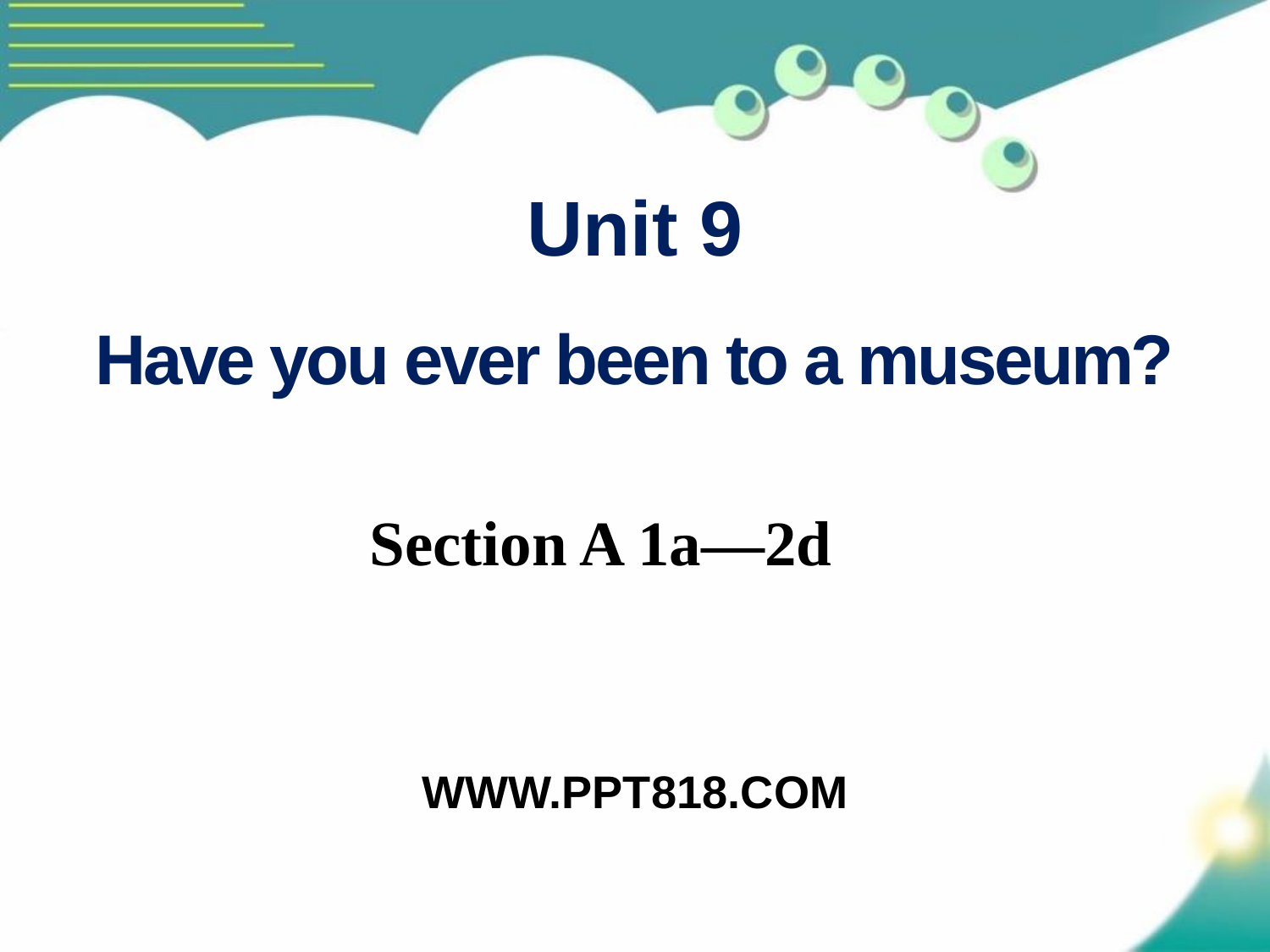

Unit 9
Have you ever been to a museum?
Section A 1a—2d
WWW.PPT818.COM